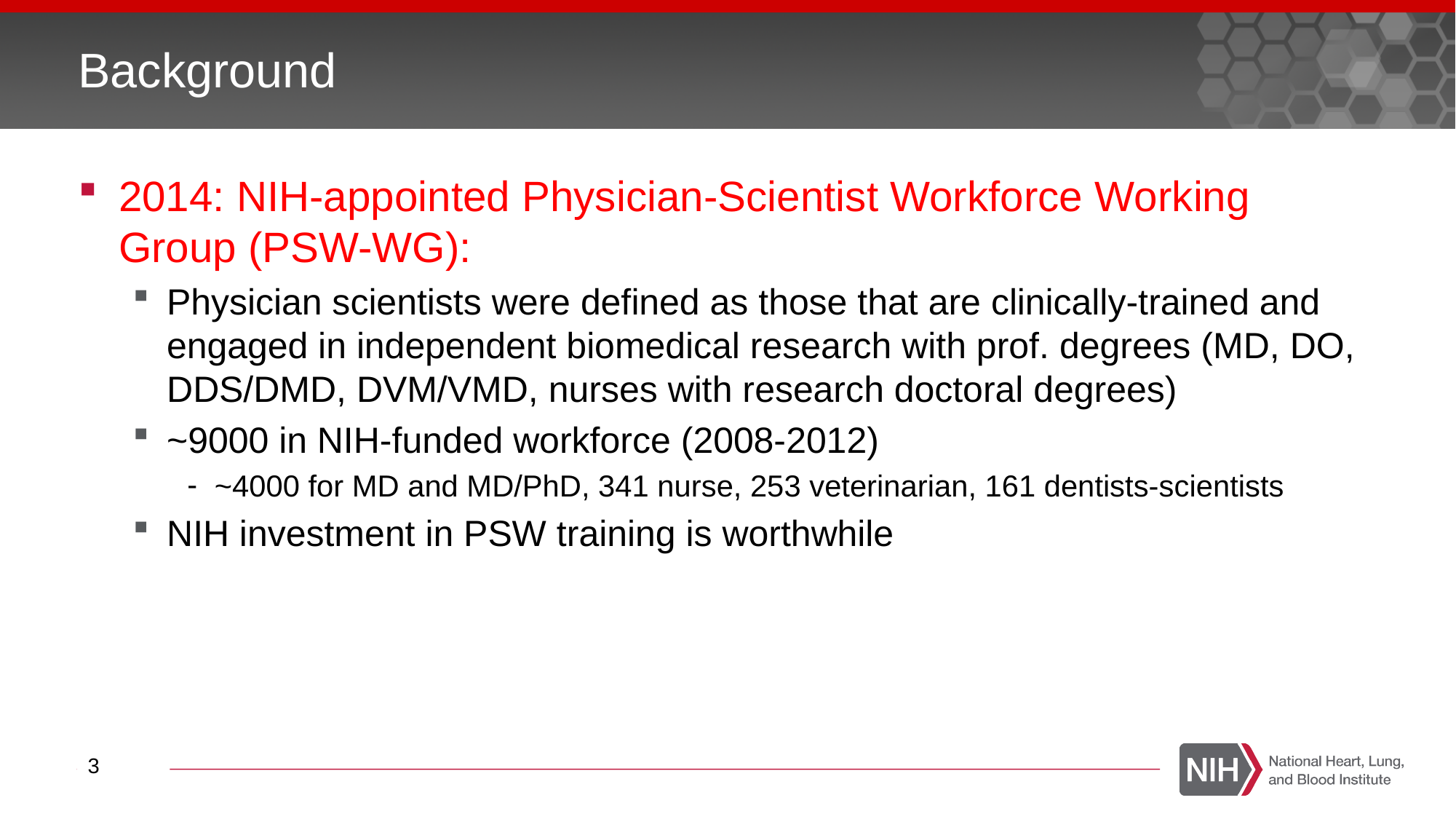

# Background
2014: NIH-appointed Physician-Scientist Workforce Working Group (PSW-WG):
Physician scientists were defined as those that are clinically-trained and engaged in independent biomedical research with prof. degrees (MD, DO, DDS/DMD, DVM/VMD, nurses with research doctoral degrees)
~9000 in NIH-funded workforce (2008-2012)
~4000 for MD and MD/PhD, 341 nurse, 253 veterinarian, 161 dentists-scientists
NIH investment in PSW training is worthwhile

3